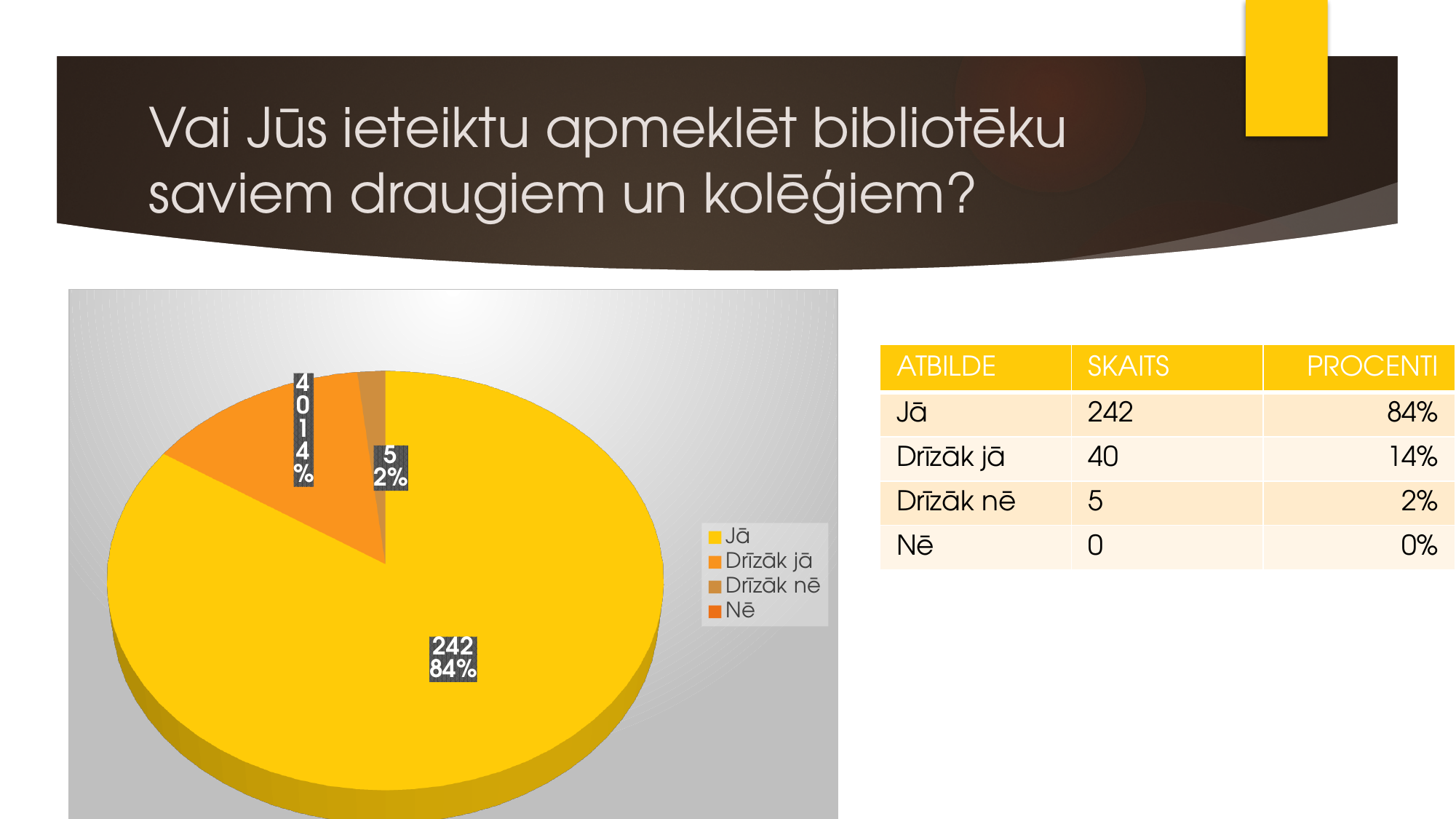

# Vai Jūs ieteiktu apmeklēt bibliotēku saviem draugiem un kolēģiem?

[unsupported chart]

| ATBILDE | SKAITS | PROCENTI |
| --- | --- | --- |
| Jā | 242 | 84% |
| Drīzāk jā | 40 | 14% |
| Drīzāk nē | 5 | 2% |
| Nē | 0 | 0% |